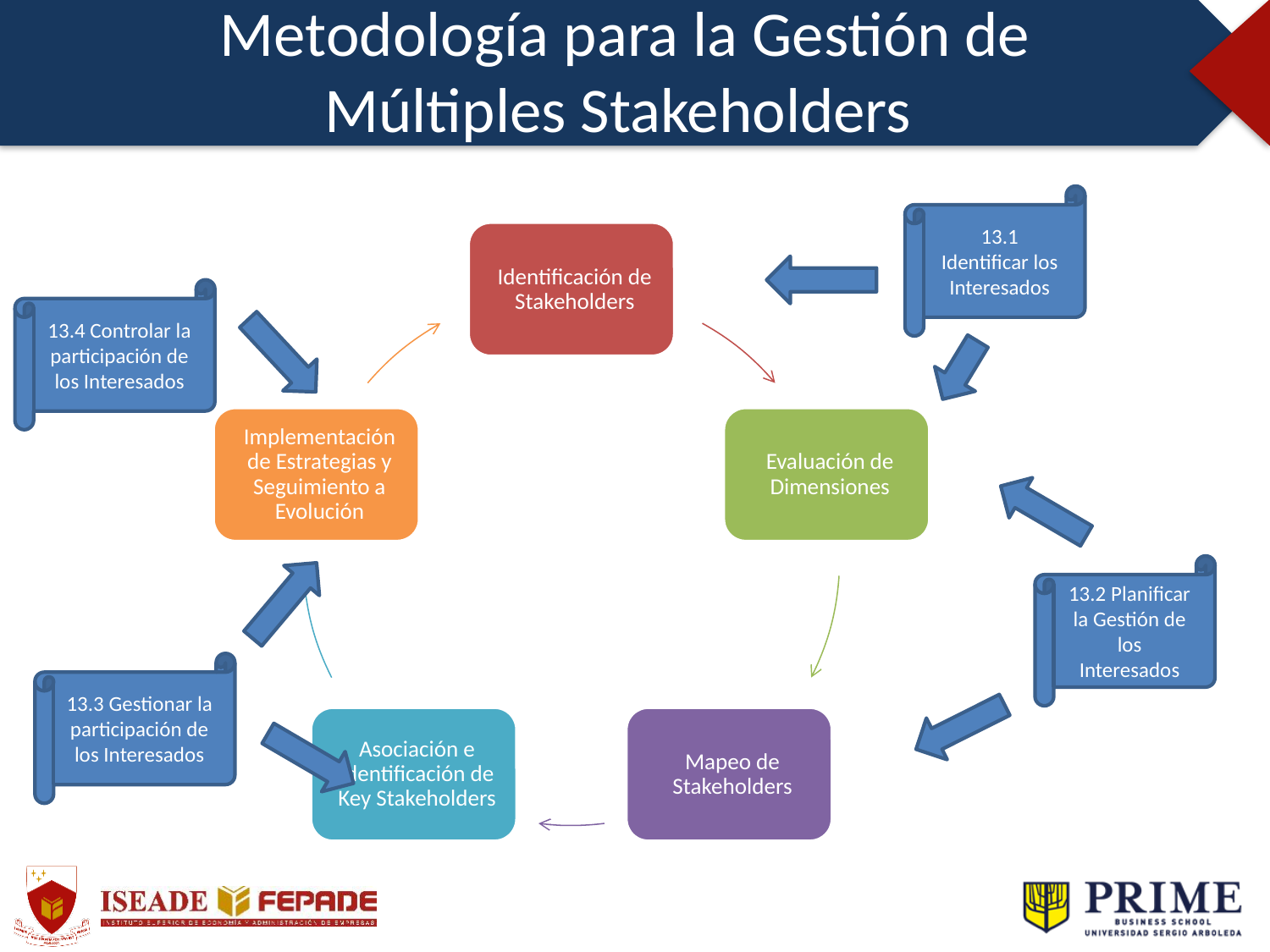

Metodología para la Gestión de Múltiples Stakeholders
13.1 Identificar los Interesados
Identificación de Stakeholders
Evaluación de Dimensiones
Mapeo de Stakeholders
Asociación e Identificación de Key Stakeholders
Implementación de Estrategias y Seguimiento a Evolución

13.4 Controlar la participación de los Interesados

13.2 Planificar la Gestión de los Interesados

13.3 Gestionar la participación de los Interesados